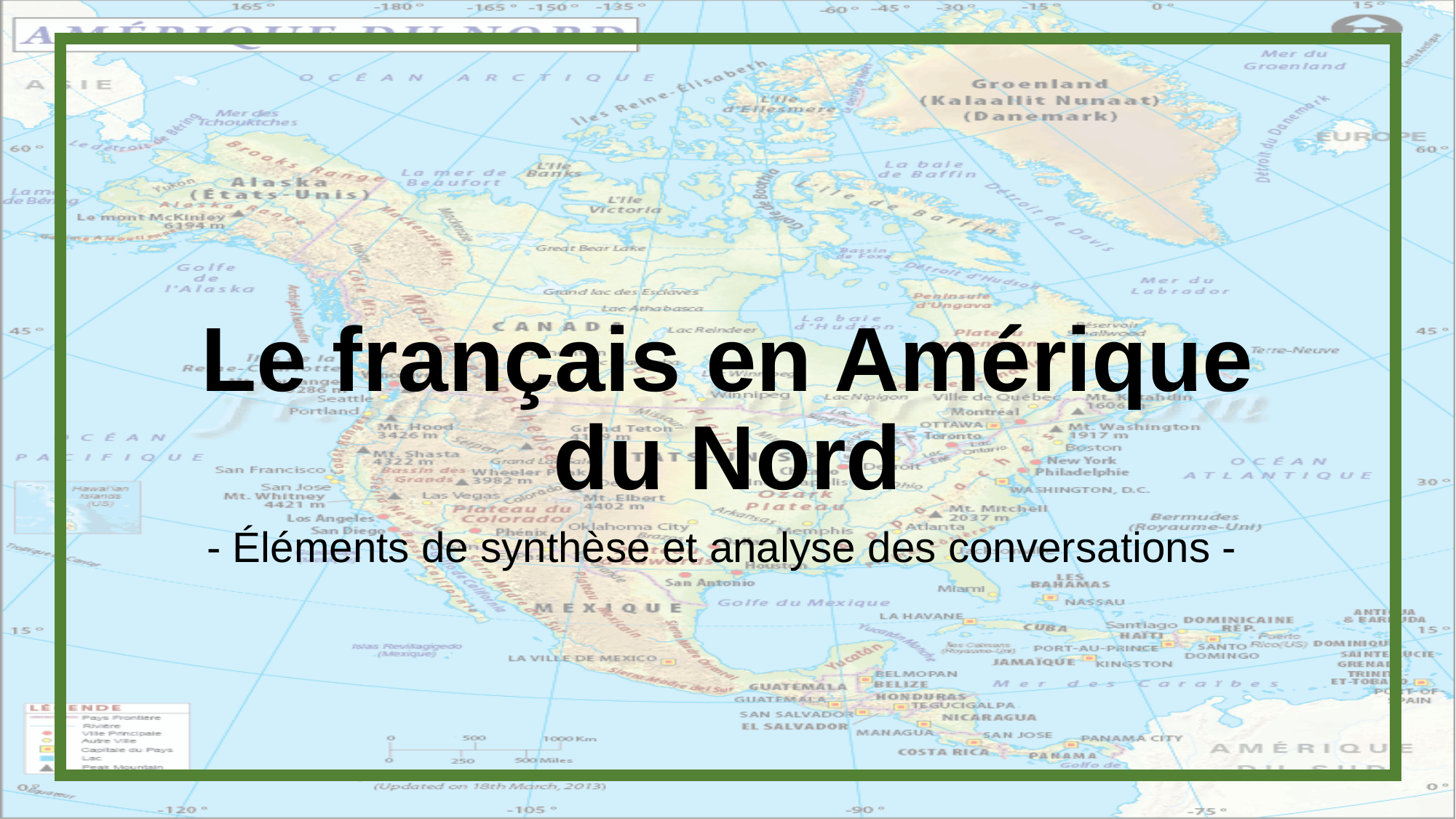

# Le français en Amérique du Nord
- Éléments de synthèse et analyse des conversations -